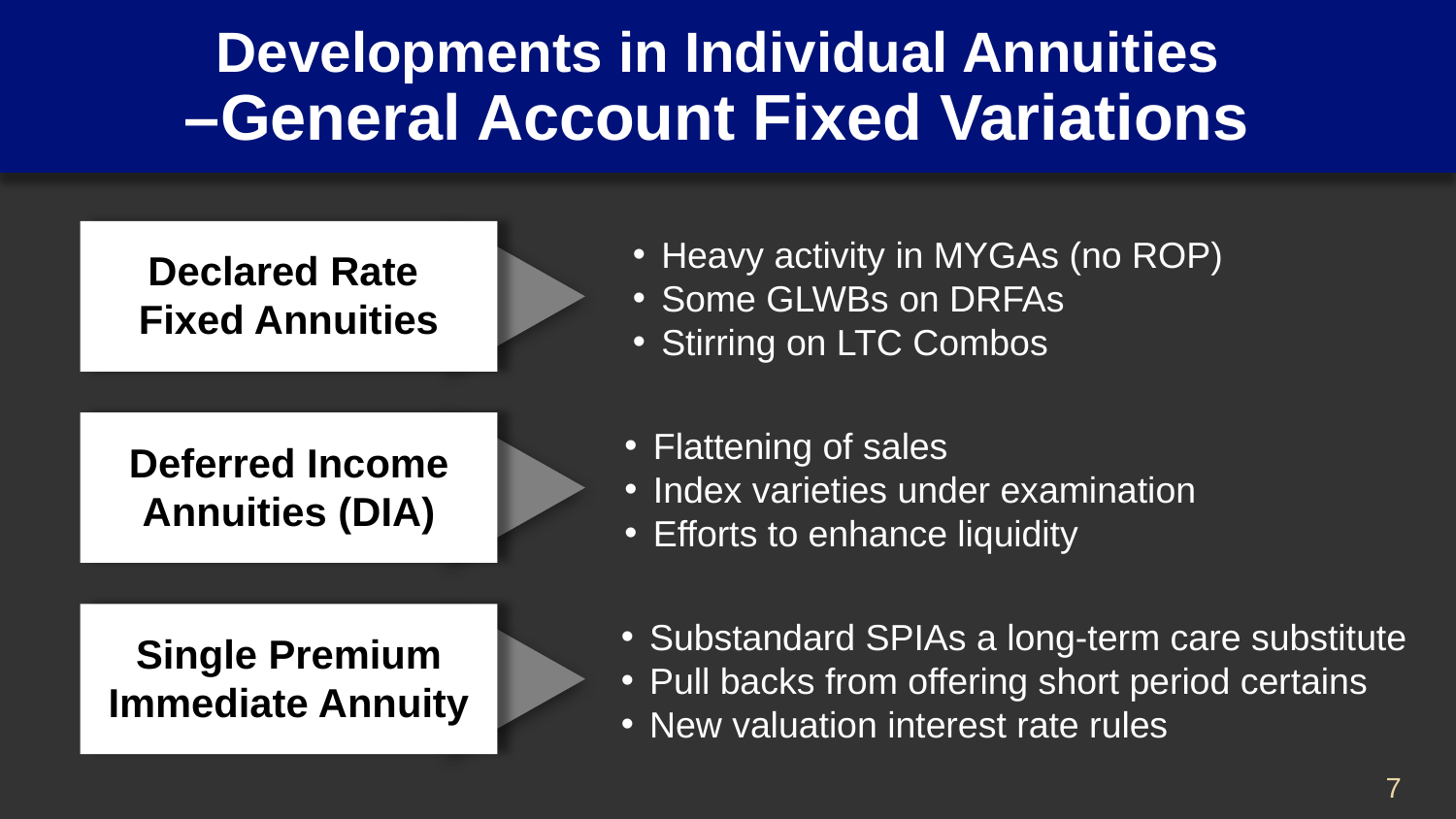

# Developments in Individual Annuities –General Account Fixed Variations
Declared Rate
Fixed Annuities
Heavy activity in MYGAs (no ROP)
Some GLWBs on DRFAs
Stirring on LTC Combos

Deferred Income Annuities (DIA)
Flattening of sales
Index varieties under examination
Efforts to enhance liquidity

Single Premium Immediate Annuity
Substandard SPIAs a long-term care substitute
Pull backs from offering short period certains
New valuation interest rate rules